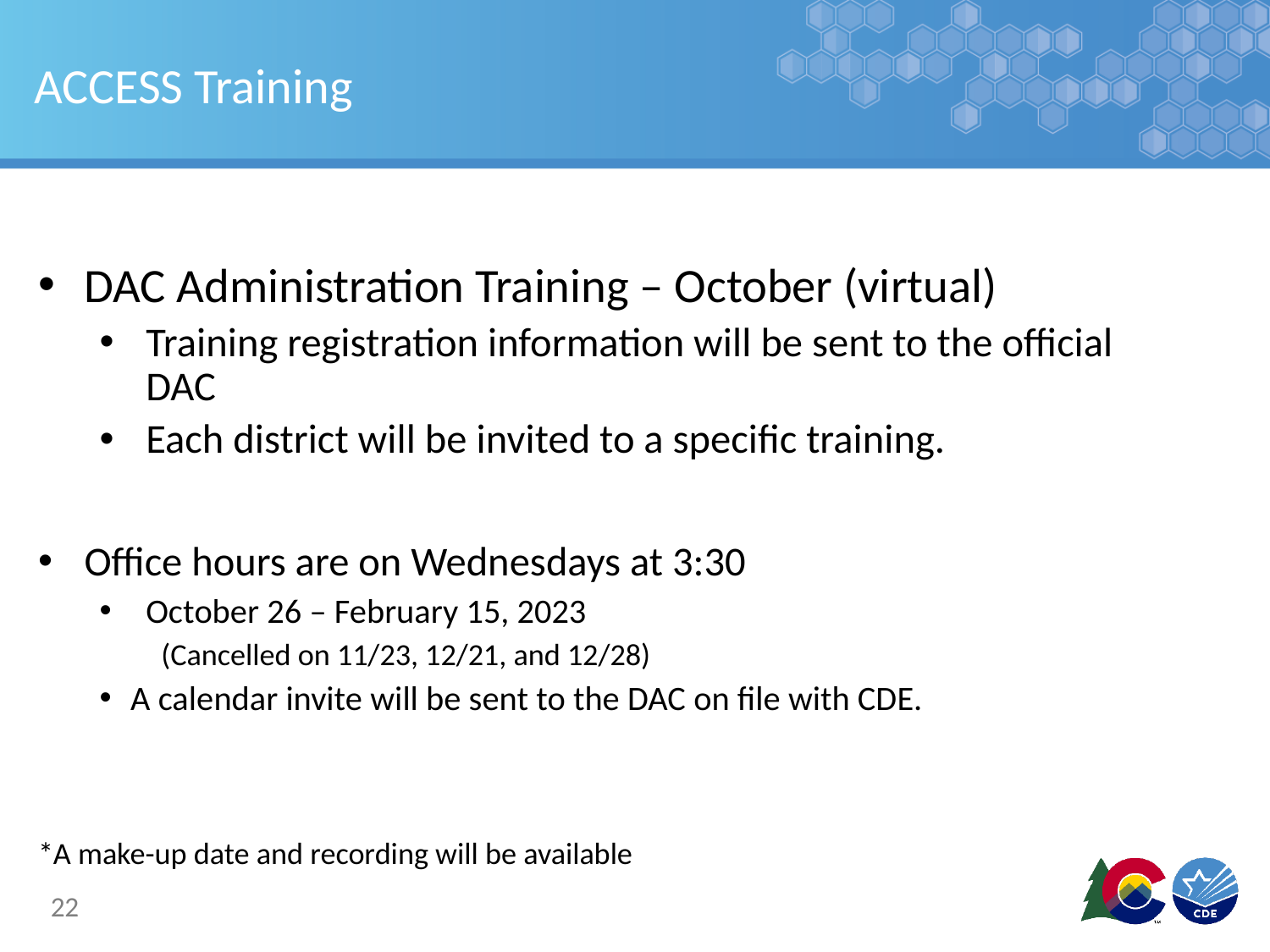

# ACCESS Training

DAC Administration Training – October (virtual)
Training registration information will be sent to the official DAC
Each district will be invited to a specific training.

Office hours are on Wednesdays at 3:30
October 26 – February 15, 2023
(Cancelled on 11/23, 12/21, and 12/28)
A calendar invite will be sent to the DAC on file with CDE.

*A make-up date and recording will be available
22